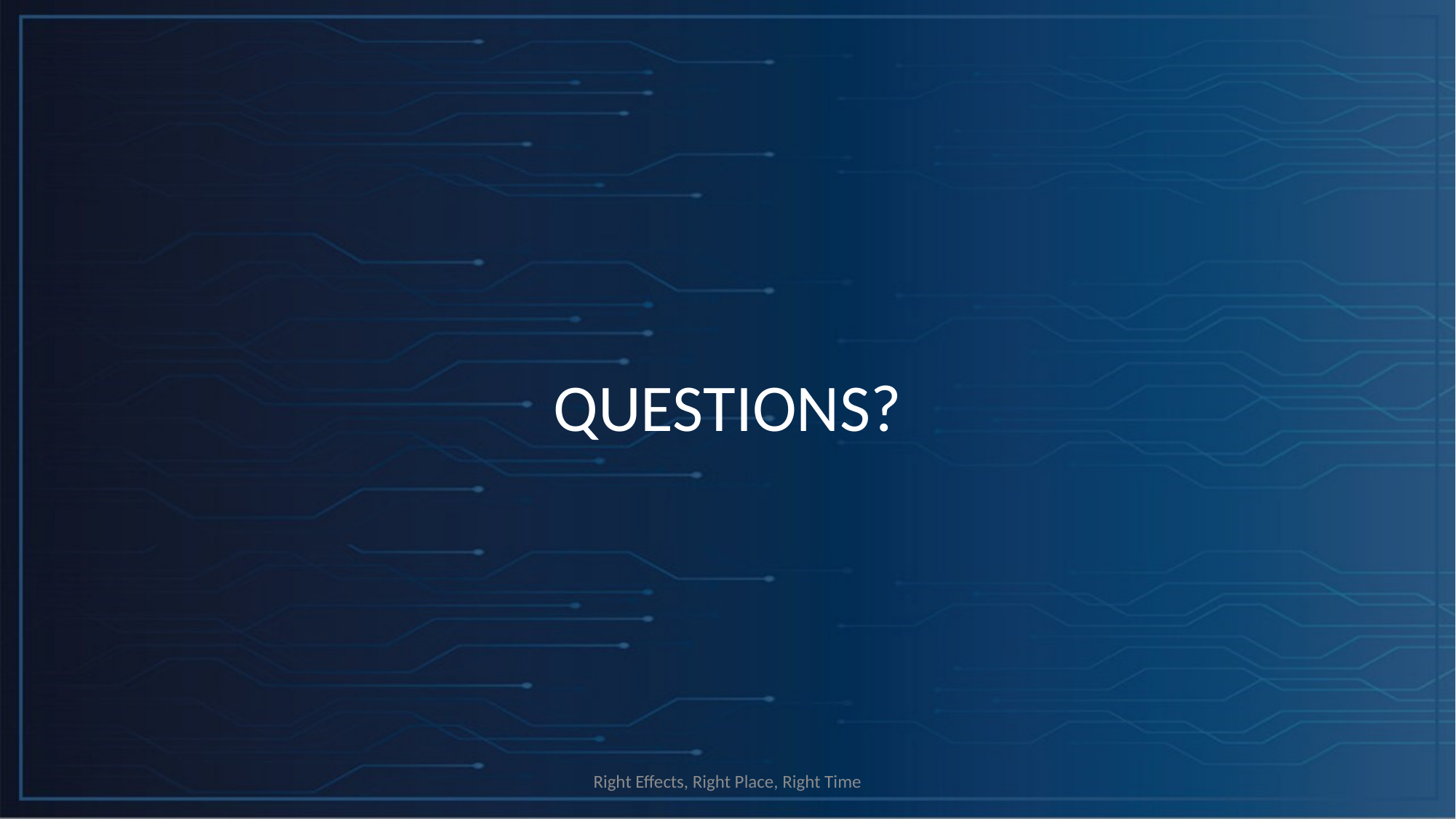

# QUESTIONS?
Right Effects, Right Place, Right Time